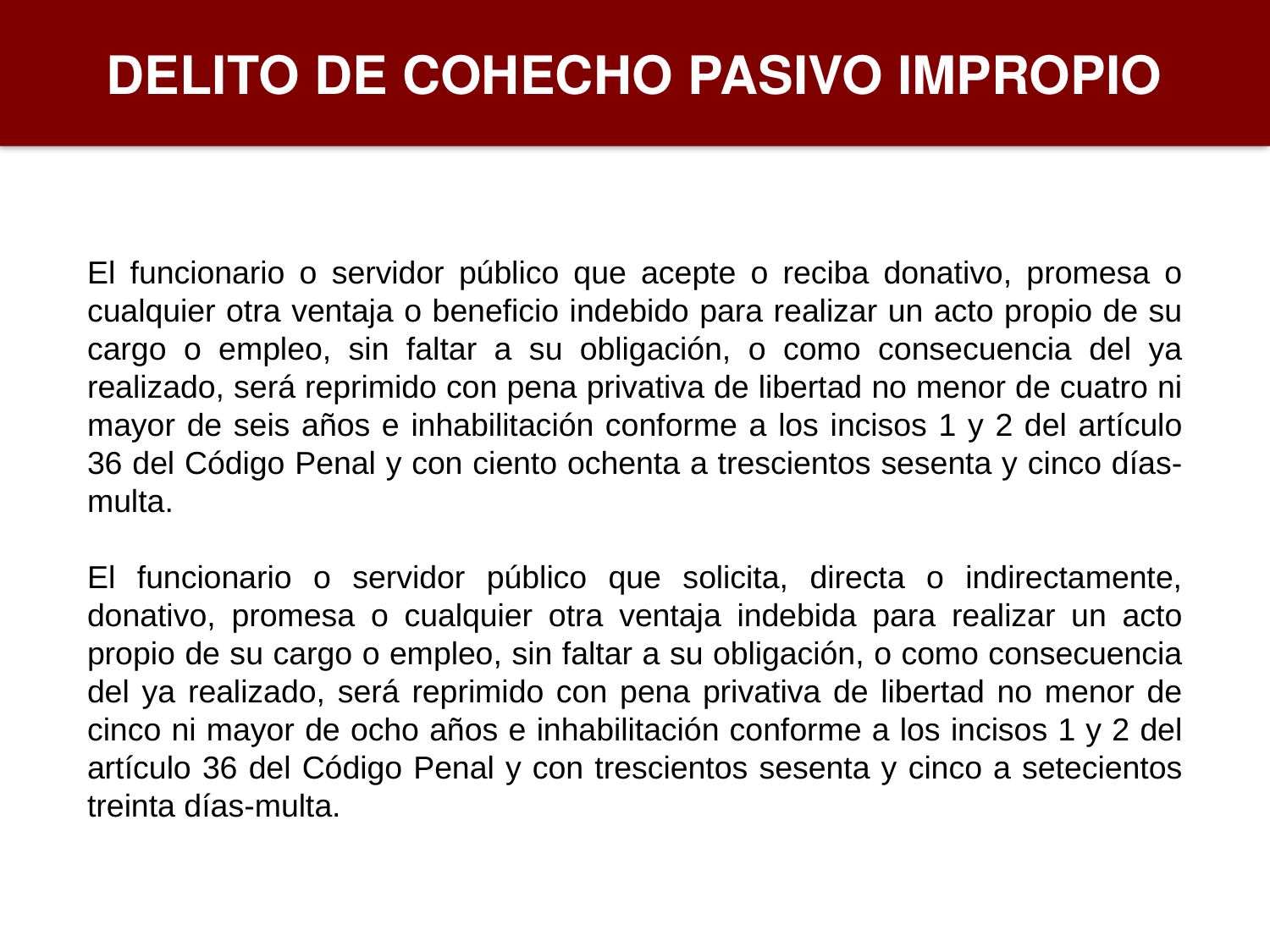

DELITO DE COHECHO PASIVO IMPROPIO
El funcionario o servidor público que acepte o reciba donativo, promesa o cualquier otra ventaja o beneficio indebido para realizar un acto propio de su cargo o empleo, sin faltar a su obligación, o como consecuencia del ya realizado, será reprimido con pena privativa de libertad no menor de cuatro ni mayor de seis años e inhabilitación conforme a los incisos 1 y 2 del artículo 36 del Código Penal y con ciento ochenta a trescientos sesenta y cinco días-multa.

El funcionario o servidor público que solicita, directa o indirectamente, donativo, promesa o cualquier otra ventaja indebida para realizar un acto propio de su cargo o empleo, sin faltar a su obligación, o como consecuencia del ya realizado, será reprimido con pena privativa de libertad no menor de cinco ni mayor de ocho años e inhabilitación conforme a los incisos 1 y 2 del artículo 36 del Código Penal y con trescientos sesenta y cinco a setecientos treinta días-multa.